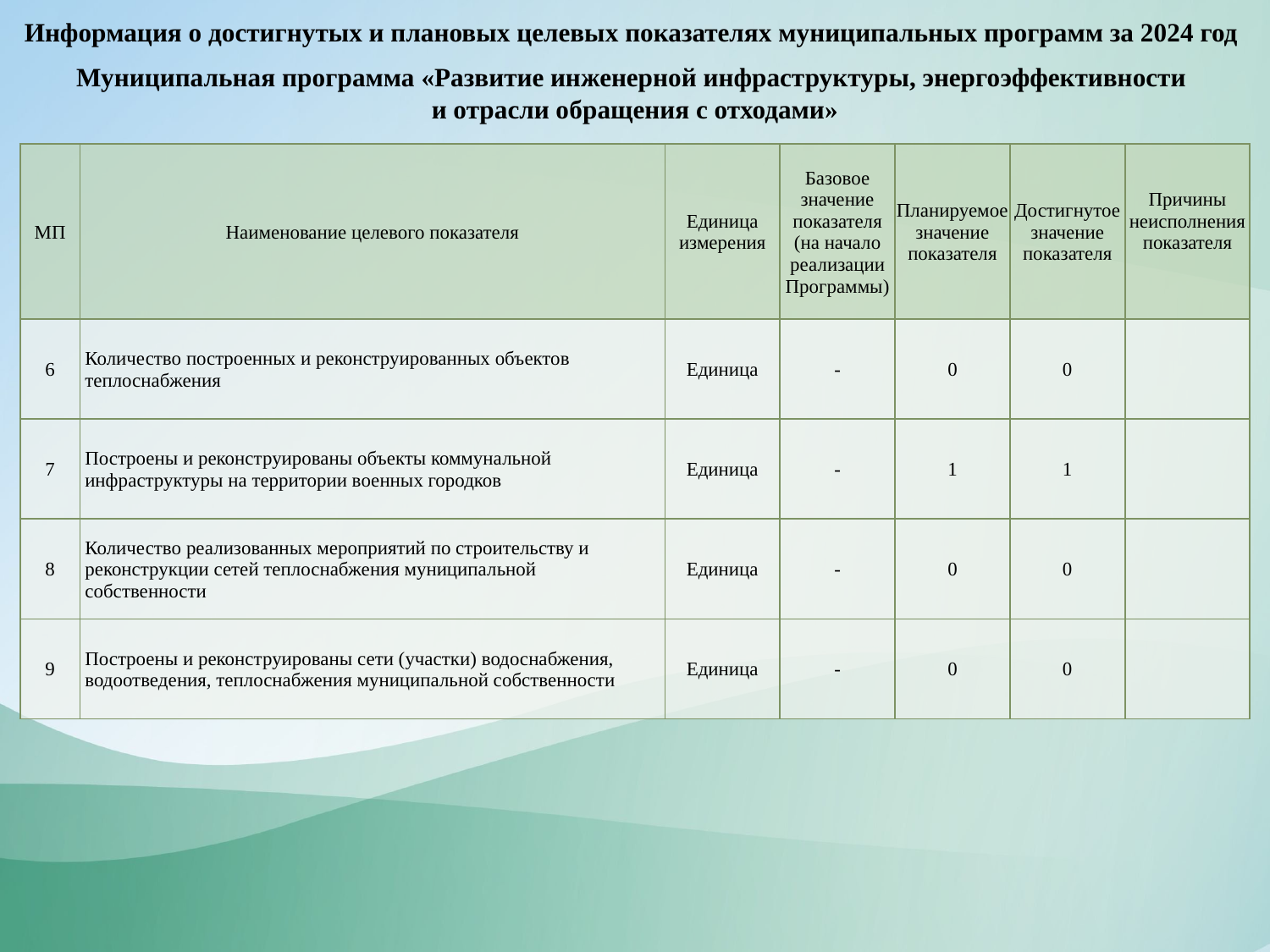

Информация о достигнутых и плановых целевых показателях муниципальных программ за 2024 год
Муниципальная программа «Развитие инженерной инфраструктуры, энергоэффективности
и отрасли обращения с отходами»
| МП | Наименование целевого показателя | Единица измерения | Базовое значение показателя (на начало реализации Программы) | Планируемое значение показателя | Достигнутое значение показателя | Причины неисполнения показателя |
| --- | --- | --- | --- | --- | --- | --- |
| 6 | Количество построенных и реконструированных объектов теплоснабжения | Единица | - | 0 | 0 |  |
| 7 | Построены и реконструированы объекты коммунальной инфраструктуры на территории военных городков | Единица | - | 1 | 1 |  |
| 8 | Количество реализованных мероприятий по строительству и реконструкции сетей теплоснабжения муниципальной собственности | Единица | - | 0 | 0 |  |
| 9 | Построены и реконструированы сети (участки) водоснабжения, водоотведения, теплоснабжения муниципальной собственности | Единица | - | 0 | 0 |  |